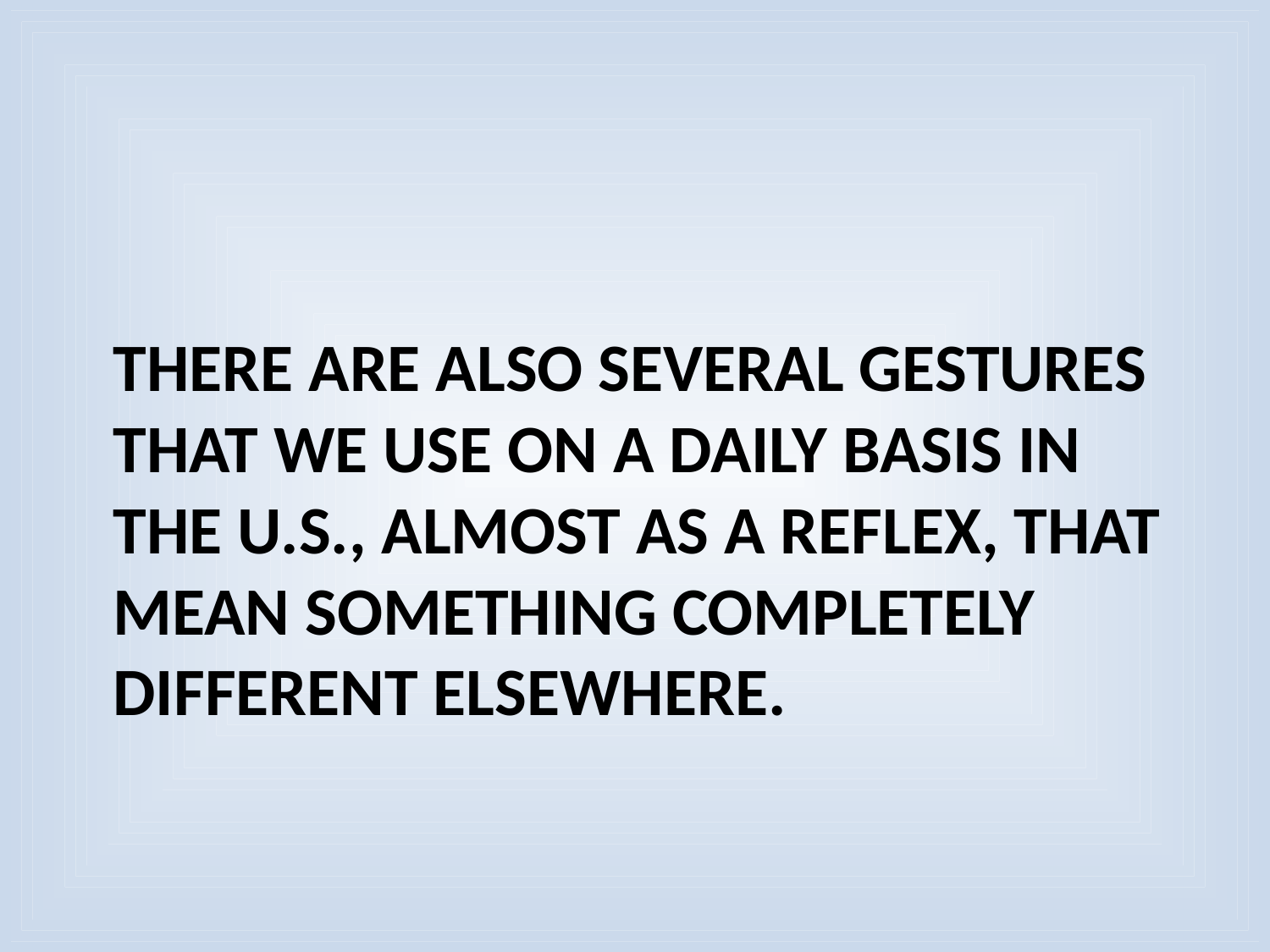

# There are also several gestures that we use on a daily basis in the U.S., almost as a reflex, that mean something completely different elsewhere.